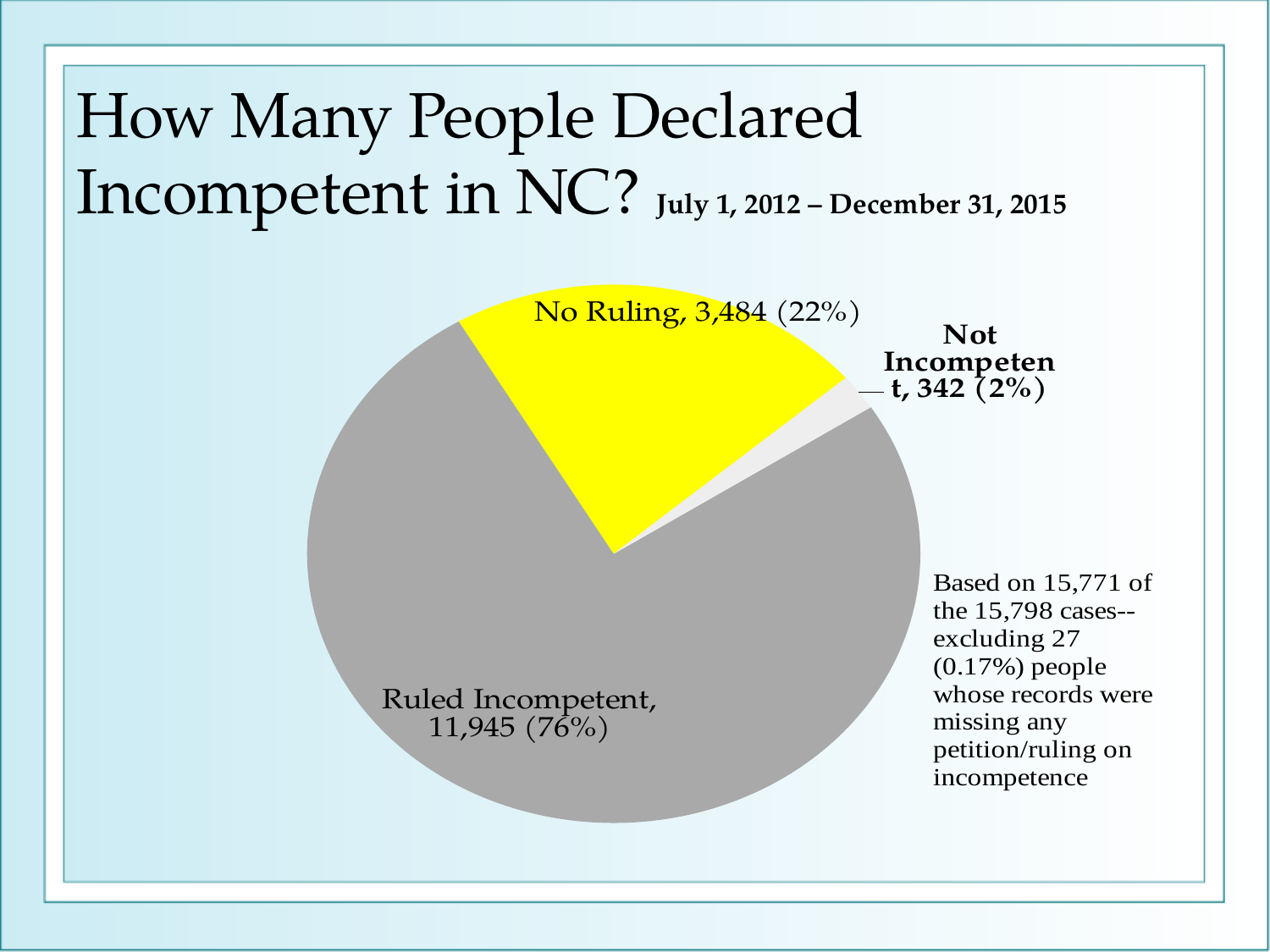

# How Many People Declared Incompetent in NC? July 1, 2012 – December 31, 2015

### Chart

| Category |  |
|---|---|
| Ruled Incompetent | 11945.0 |
| No Ruling | 3484.0 |
| Denied Incompetence | 342.0 |